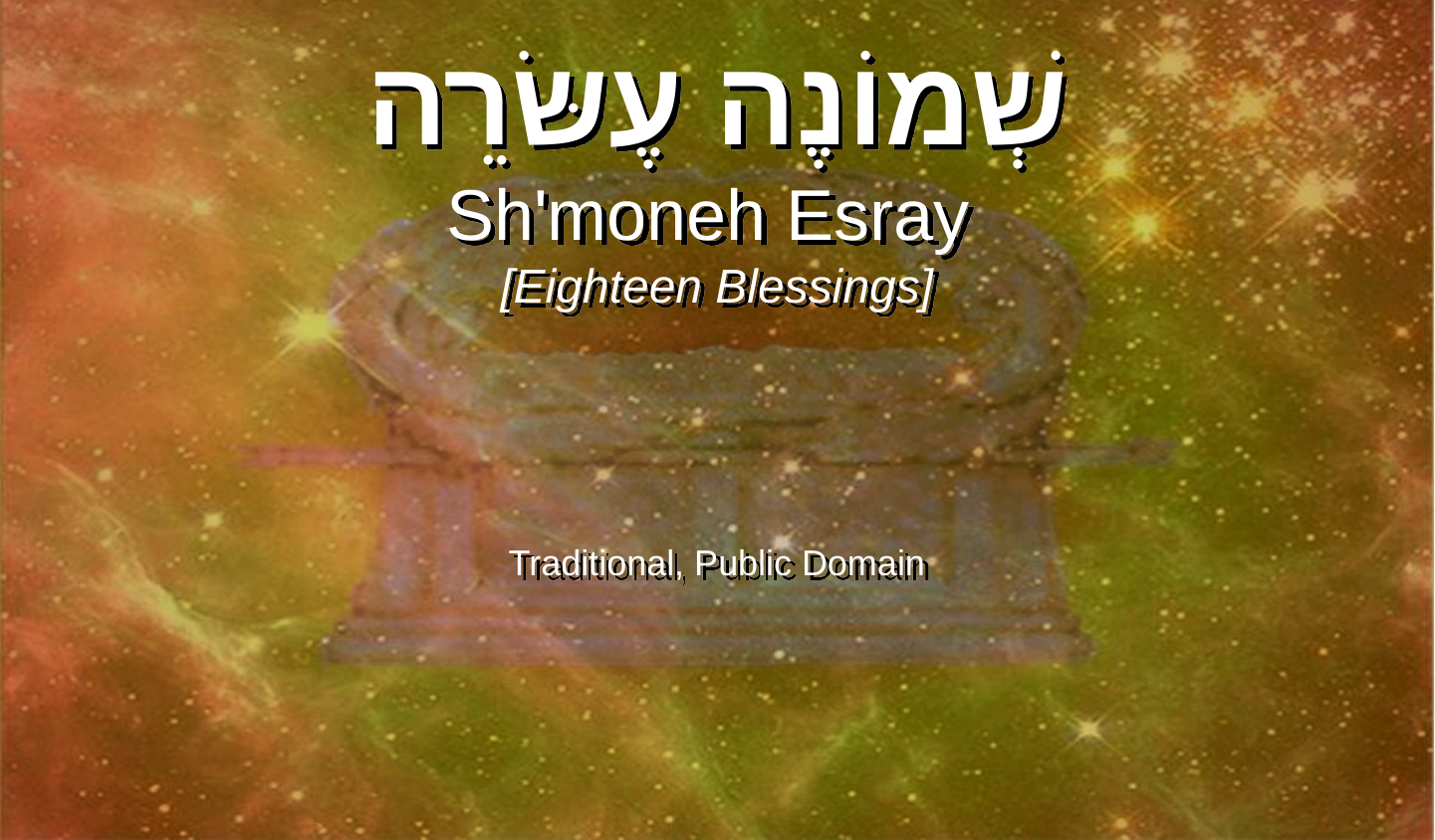

# שְׁמוֹנֶה עֶשּׂרֵה Sh'moneh Esray [Eighteen Blessings]

Traditional, Public Domain